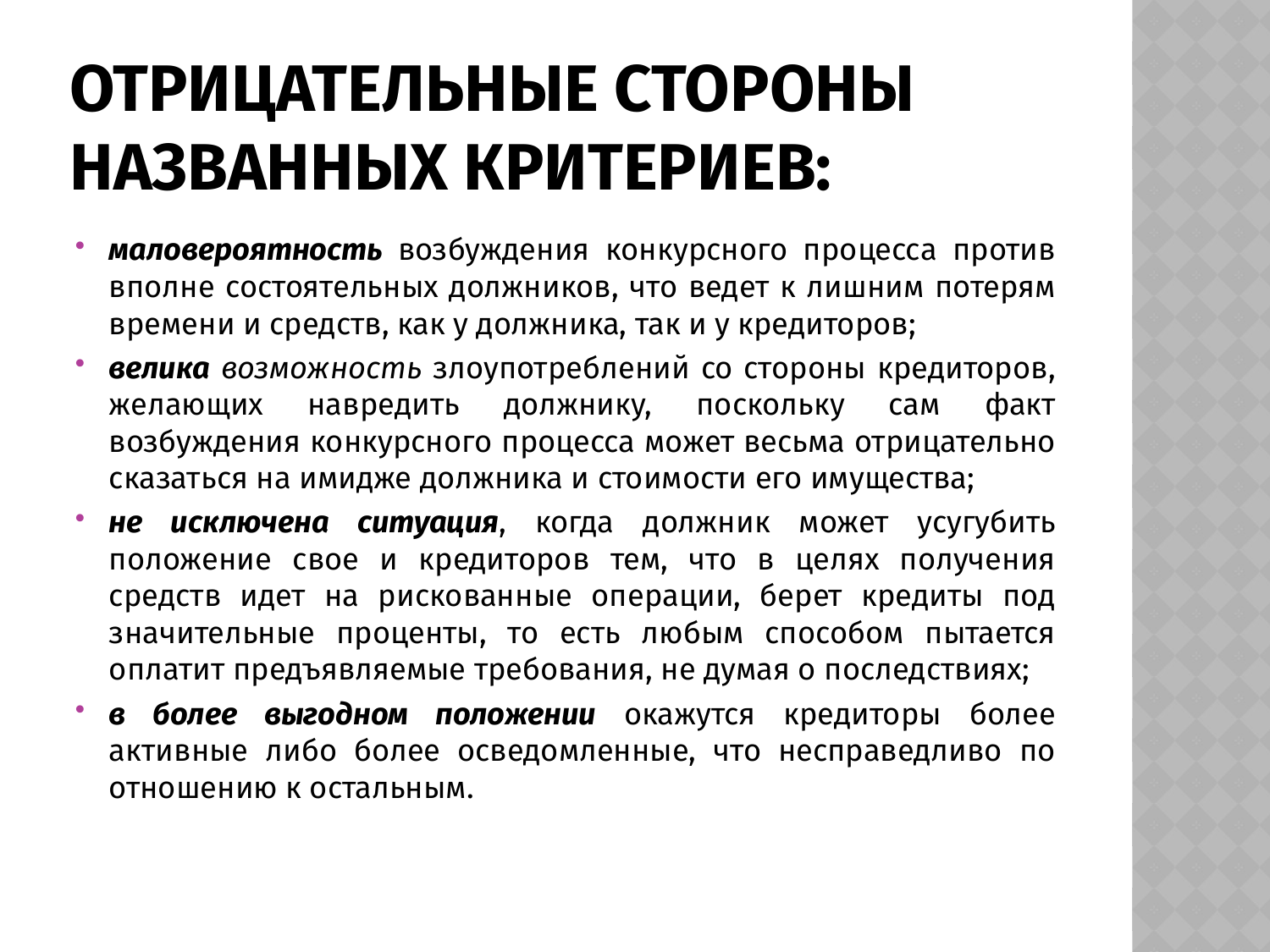

# Отрицательные стороны названных критериев:
маловероятность возбуждения конкурсного процесса против вполне состоятельных должников, что ведет к лишним потерям времени и средств, как у должника, так и у кредиторов;
велика возможность злоупотреблений со стороны кредиторов, желающих навредить должнику, поскольку сам факт возбуждения конкурсного процесса может весьма отрицательно сказаться на имидже должника и стоимости его имущества;
не исключена ситуация, когда должник может усугубить положение свое и кредиторов тем, что в целях получения средств идет на рискованные операции, берет кредиты под значительные проценты, то есть любым способом пытается оплатит предъявляемые требования, не думая о последствиях;
в более выгодном положении окажутся кредиторы более активные либо более осведомленные, что несправедливо по отношению к остальным.